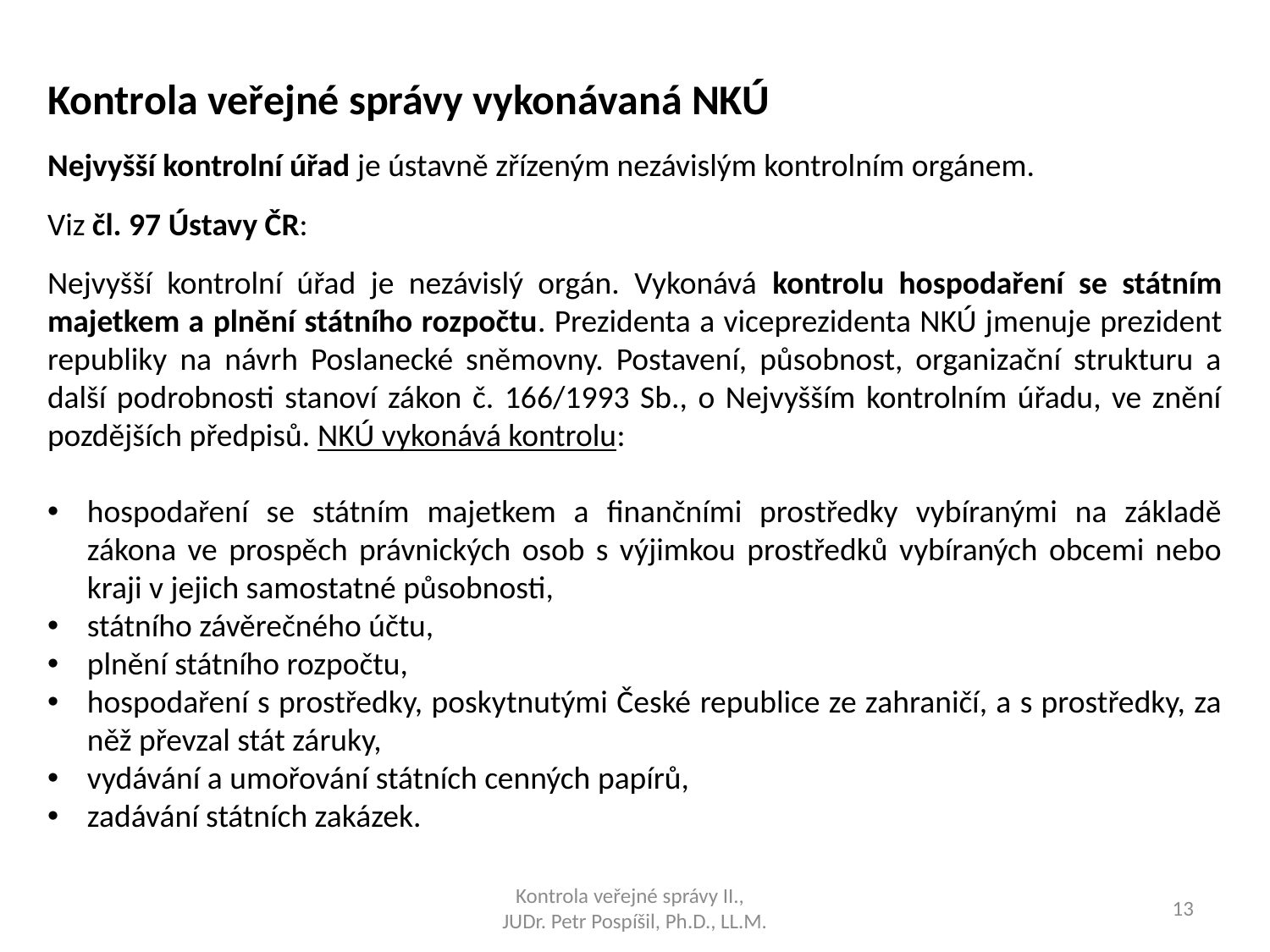

Kontrola veřejné správy vykonávaná NKÚ

Nejvyšší kontrolní úřad je ústavně zřízeným nezávislým kontrolním orgánem.

Viz čl. 97 Ústavy ČR:

Nejvyšší kontrolní úřad je nezávislý orgán. Vykonává kontrolu hospodaření se státním majetkem a plnění státního rozpočtu. Prezidenta a viceprezidenta NKÚ jmenuje prezident republiky na návrh Poslanecké sněmovny. Postavení, působnost, organizační strukturu a další podrobnosti stanoví zákon č. 166/1993 Sb., o Nejvyšším kontrolním úřadu, ve znění pozdějších předpisů. NKÚ vykonává kontrolu:

hospodaření se státním majetkem a finančními prostředky vybíranými na základě zákona ve prospěch právnických osob s výjimkou prostředků vybíraných obcemi nebo kraji v jejich samostatné působnosti,
státního závěrečného účtu,
plnění státního rozpočtu,
hospodaření s prostředky, poskytnutými České republice ze zahraničí, a s prostředky, za něž převzal stát záruky,
vydávání a umořování státních cenných papírů,
zadávání státních zakázek.
Kontrola veřejné správy II.,
JUDr. Petr Pospíšil, Ph.D., LL.M.
13